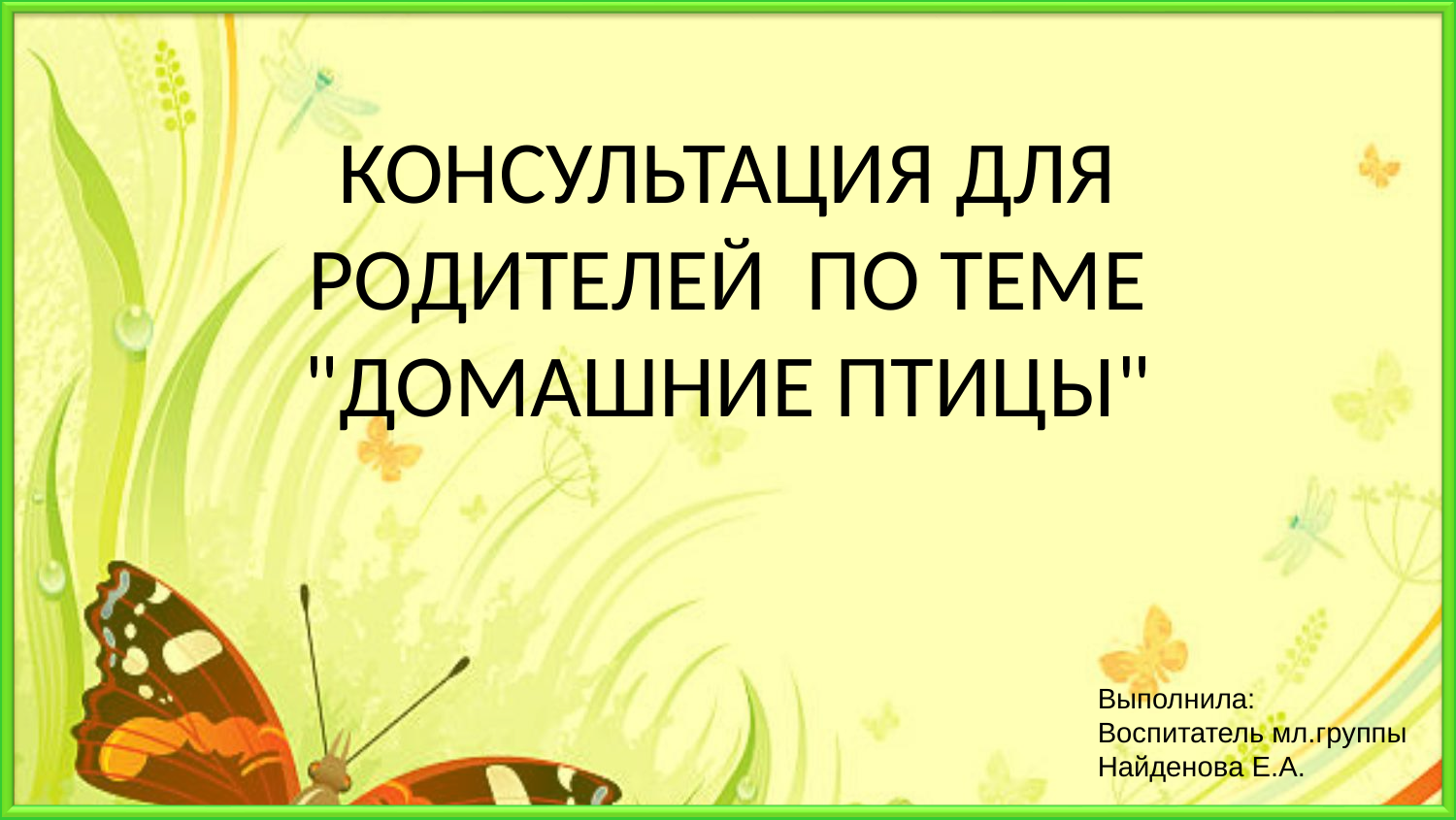

КОНСУЛЬТАЦИЯ ДЛЯ РОДИТЕЛЕЙ  ПО ТЕМЕ "ДОМАШНИЕ ПТИЦЫ"
Выполнила:
Воспитатель мл.группы Найденова Е.А.